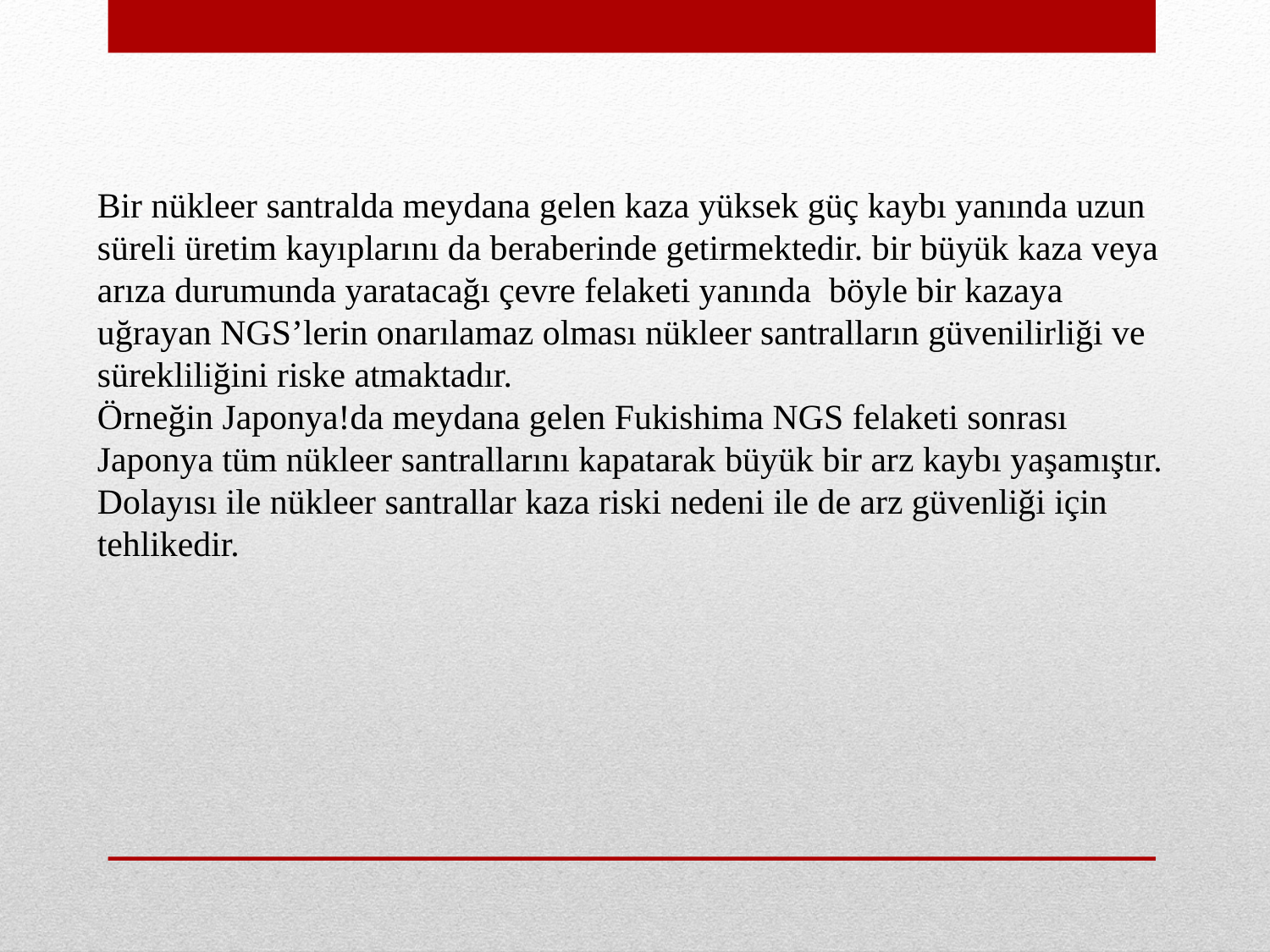

Bir nükleer santralda meydana gelen kaza yüksek güç kaybı yanında uzun süreli üretim kayıplarını da beraberinde getirmektedir. bir büyük kaza veya arıza durumunda yaratacağı çevre felaketi yanında  böyle bir kazaya uğrayan NGS’lerin onarılamaz olması nükleer santralların güvenilirliği ve sürekliliğini riske atmaktadır.
Örneğin Japonya!da meydana gelen Fukishima NGS felaketi sonrası Japonya tüm nükleer santrallarını kapatarak büyük bir arz kaybı yaşamıştır.
Dolayısı ile nükleer santrallar kaza riski nedeni ile de arz güvenliği için tehlikedir.